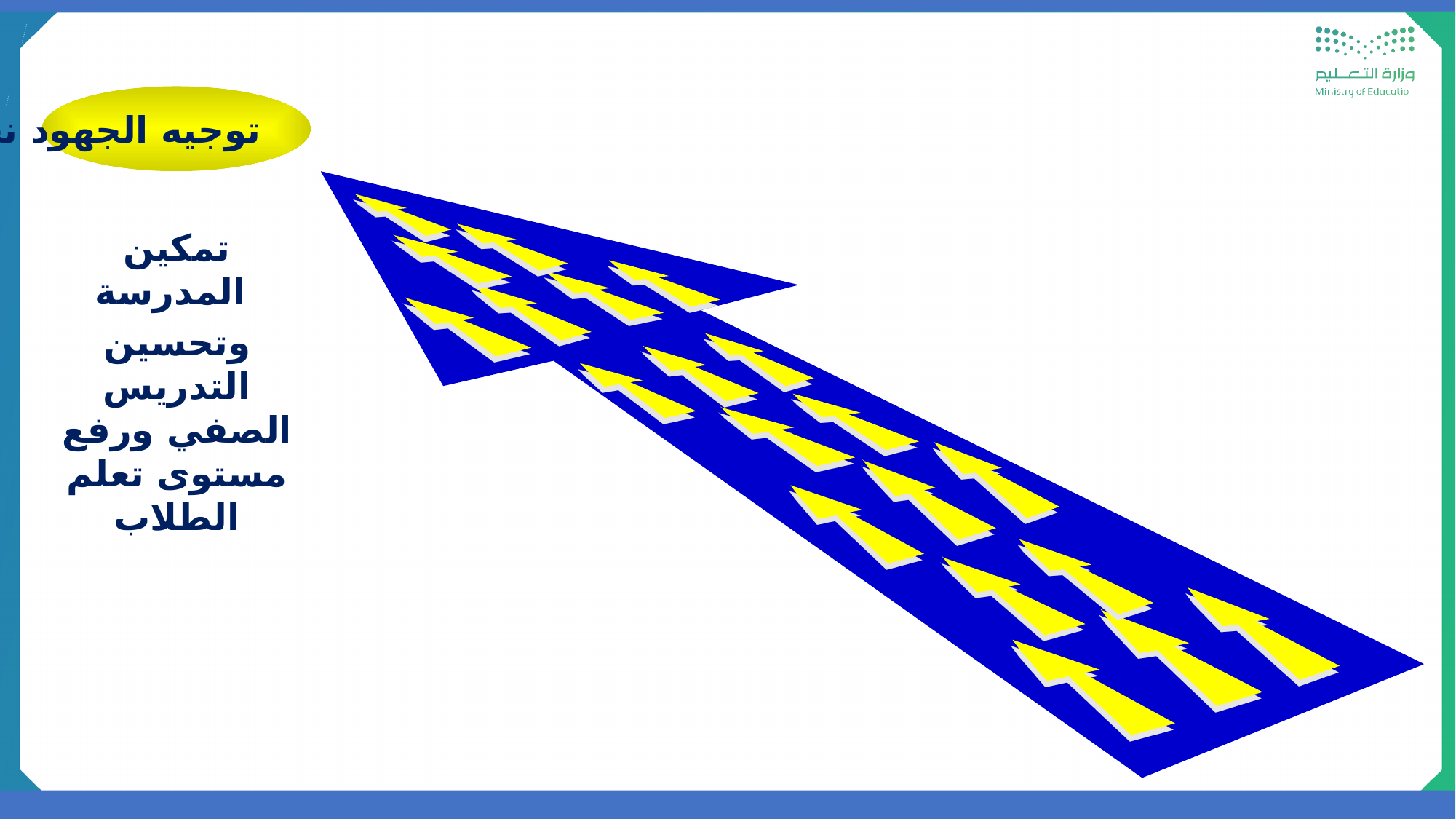

توجيه الجهود نحو

تمكين المدرسة
وتحسين التدريس الصفي ورفع مستوى تعلم الطلاب